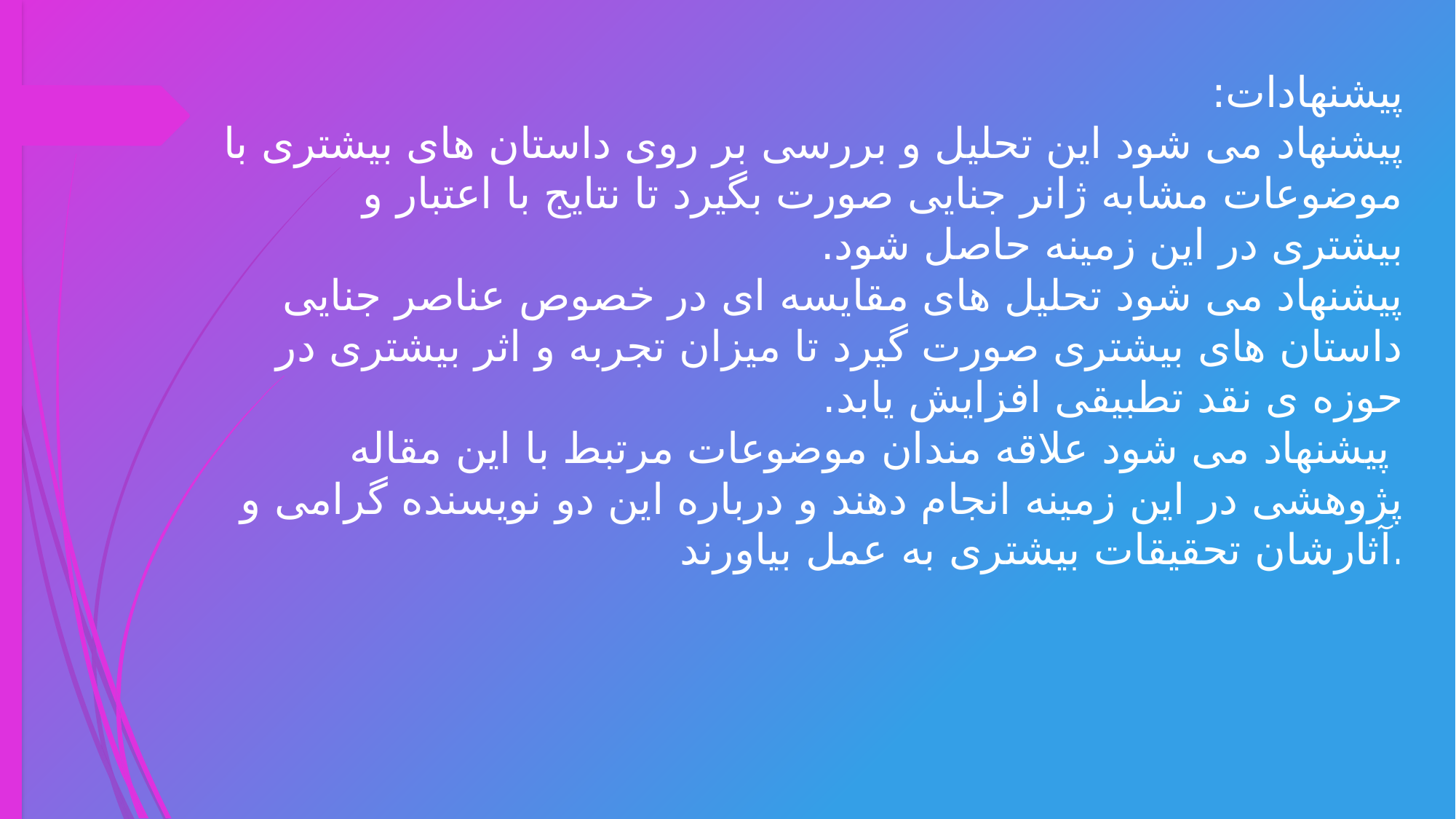

# پیشنهادات: پیشنهاد می شود این تحلیل و بررسی بر روی داستان های بیشتری با موضوعات مشابه ژانر جنایی صورت بگیرد تا نتایج با اعتبار و بیشتری در این زمینه حاصل شود. پیشنهاد می شود تحلیل های مقایسه ای در خصوص عناصر جنایی داستان های بیشتری صورت گیرد تا میزان تجربه و اثر بیشتری در حوزه ی نقد تطبیقی افزایش یابد. پیشنهاد می شود علاقه مندان موضوعات مرتبط با این مقاله پژوهشی در این زمینه انجام دهند و درباره این دو نویسنده گرامی و آثارشان تحقیقات بیشتری به عمل بیاورند.